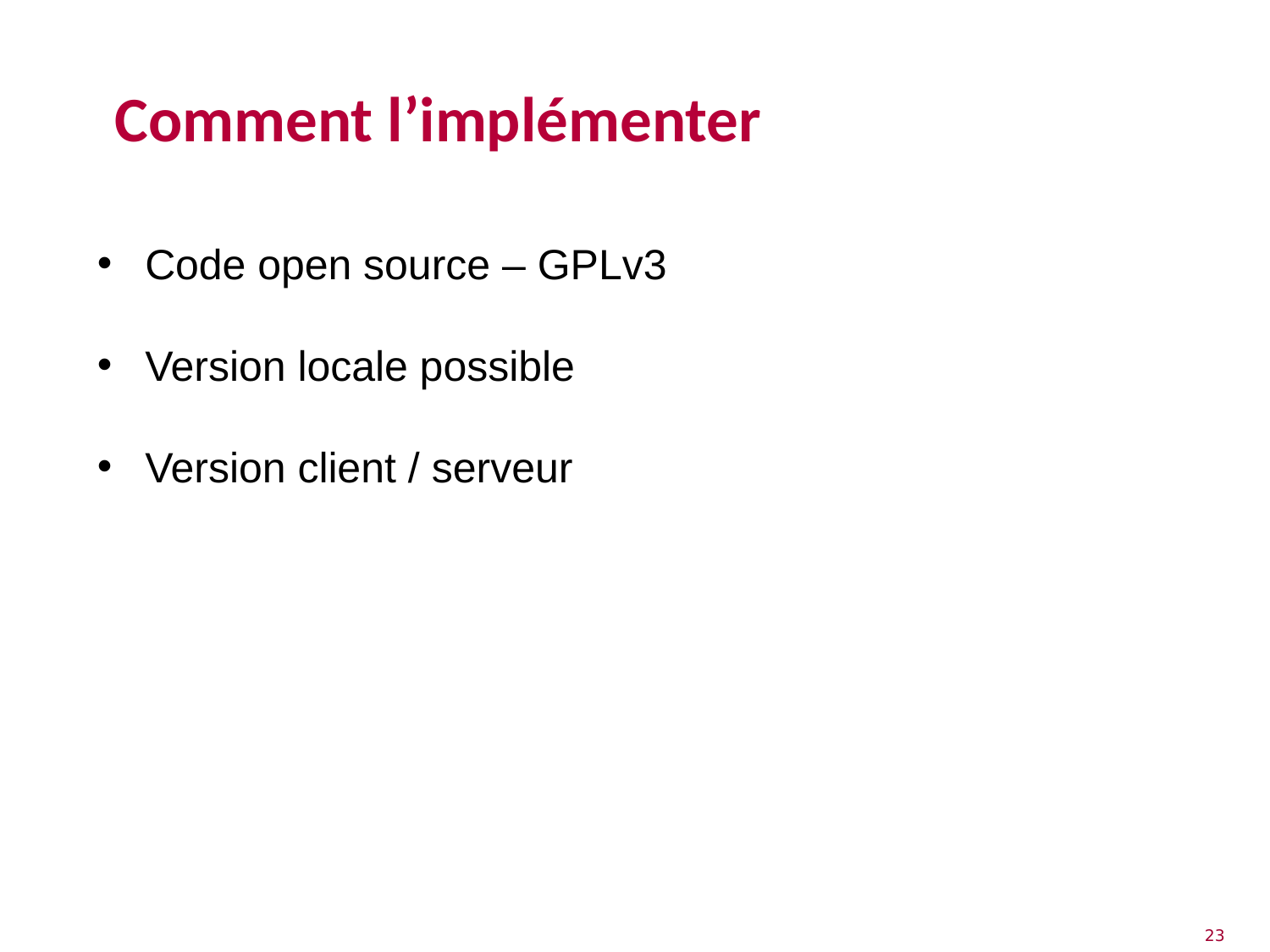

# Comment l’implémenter
Code open source – GPLv3

Version locale possible

Version client / serveur

23